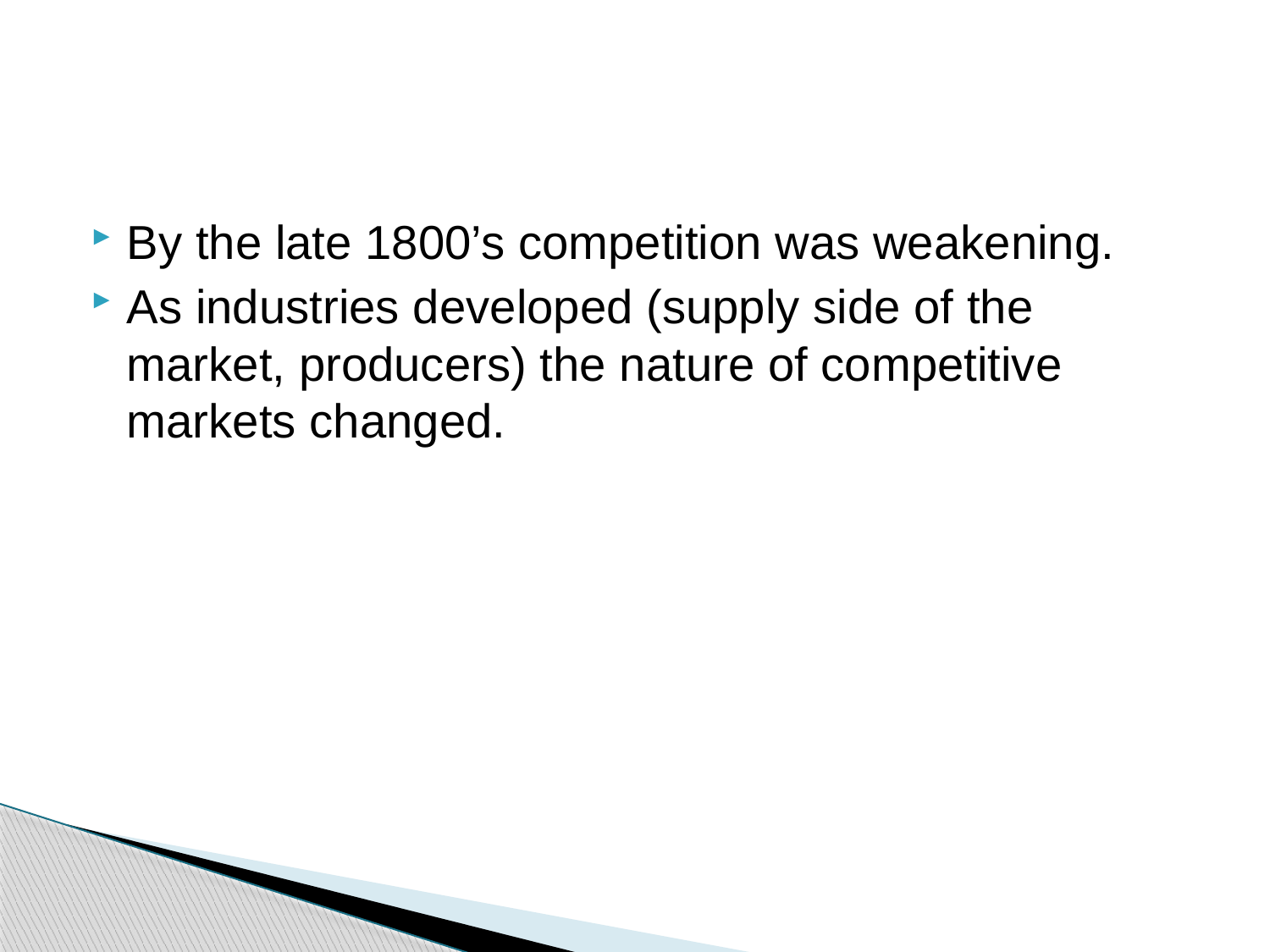

#
By the late 1800’s competition was weakening.
As industries developed (supply side of the market, producers) the nature of competitive markets changed.